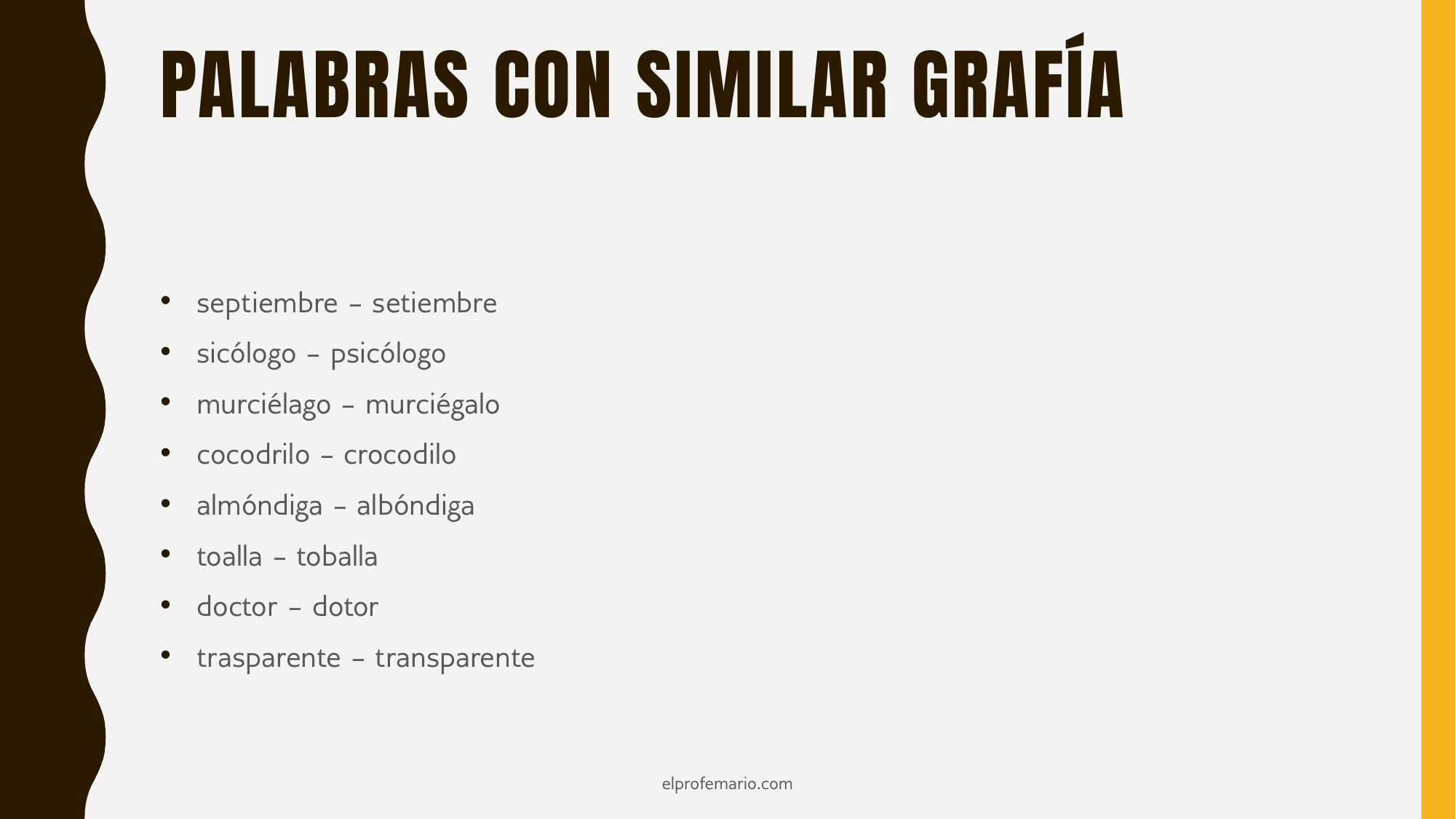

# Palabras con similar grafía
 septiembre – setiembre
 sicólogo – psicólogo
 murciélago – murciégalo
 cocodrilo – crocodilo
 almóndiga – albóndiga
 toalla – toballa
 doctor – dotor
 trasparente – transparente

elprofemario.com